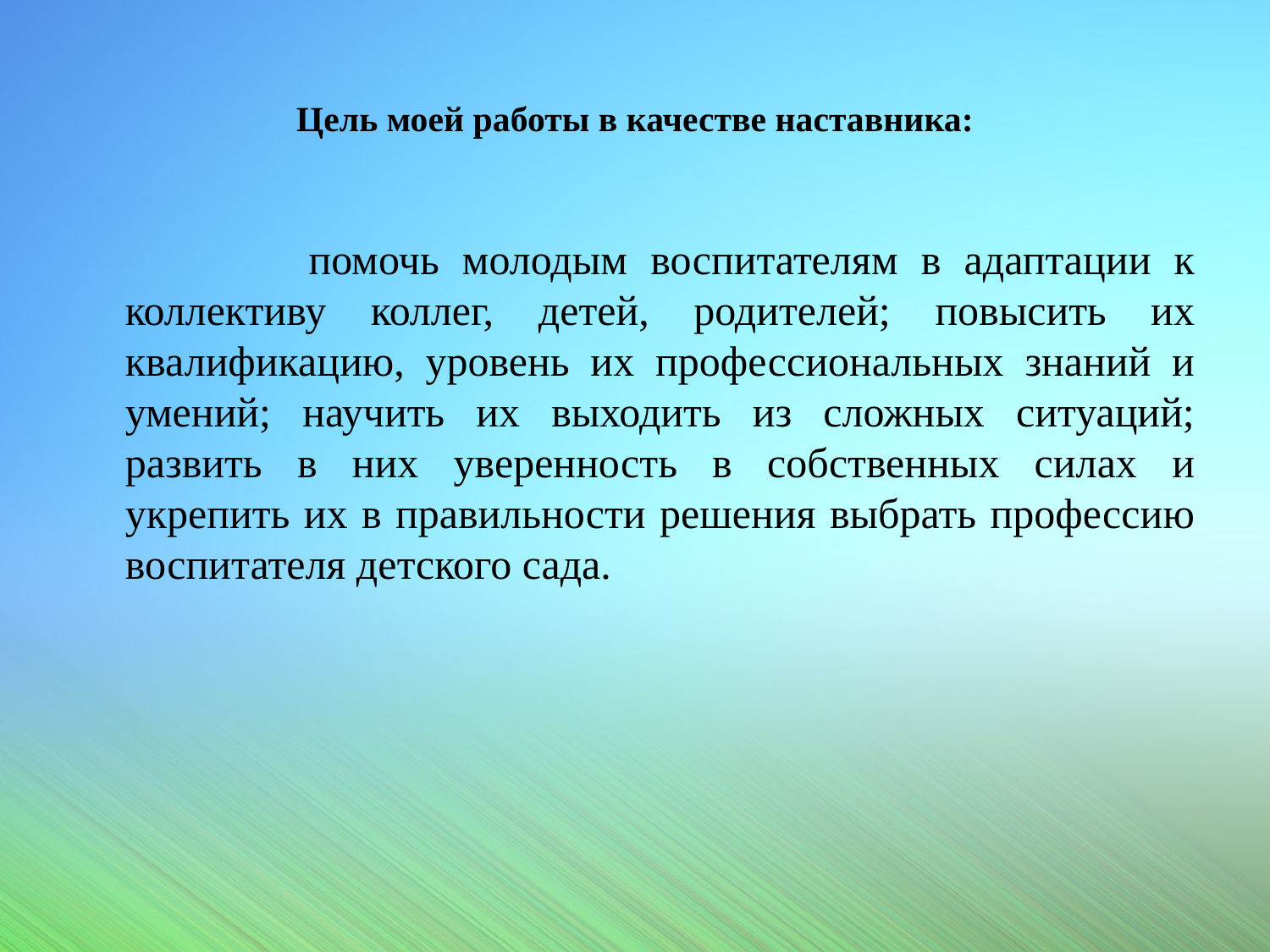

# Цель моей работы в качестве наставника:
          помочь молодым воспитателям в адаптации к коллективу коллег, детей, родителей; повысить их квалификацию, уровень их профессиональных знаний и умений; научить их выходить из сложных ситуаций; развить в них уверенность в собственных силах и укрепить их в правильности решения выбрать профессию воспитателя детского сада.